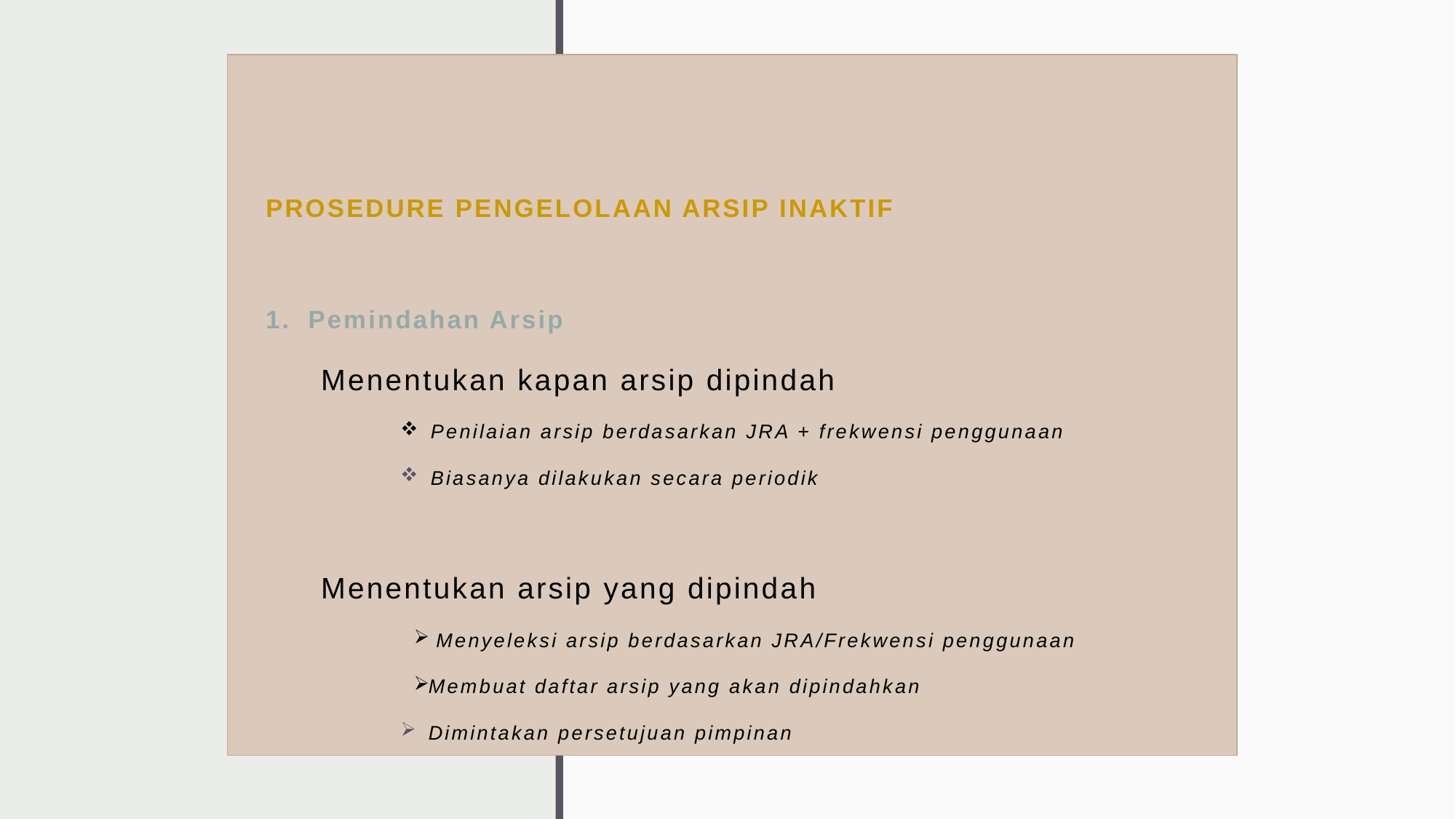

PROSEDURE PENGELOLAAN ARSIP INAKTIF

1.	Pemindahan Arsip
Menentukan kapan arsip dipindah
Penilaian arsip berdasarkan JRA + frekwensi penggunaan
Biasanya dilakukan secara periodik

Menentukan arsip yang dipindah
 Menyeleksi arsip berdasarkan JRA/Frekwensi penggunaan
Membuat daftar arsip yang akan dipindahkan
Dimintakan persetujuan pimpinan